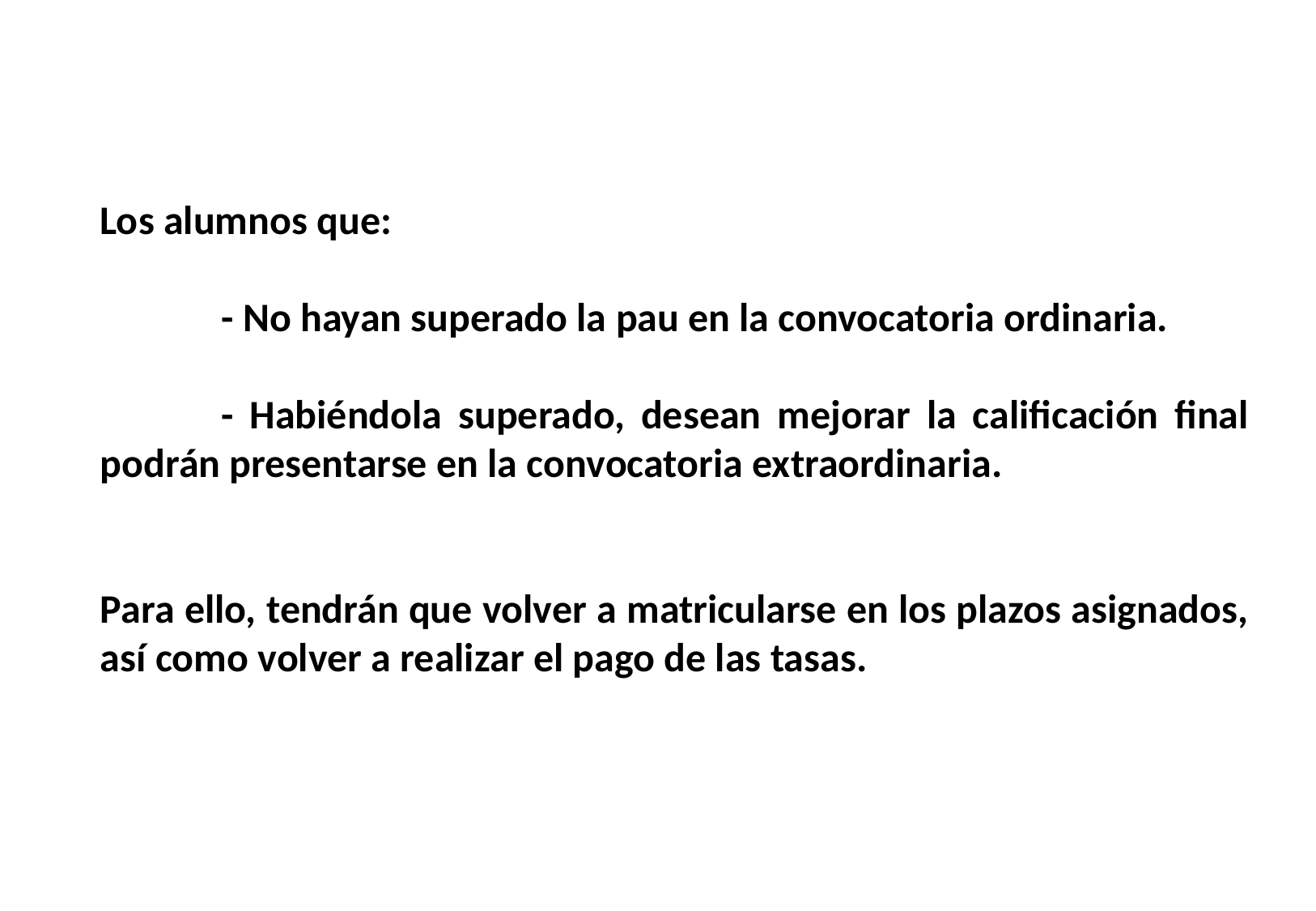

Los alumnos que:

	- No hayan superado la pau en la convocatoria ordinaria.

	- Habiéndola superado, desean mejorar la calificación final podrán presentarse en la convocatoria extraordinaria.

Para ello, tendrán que volver a matricularse en los plazos asignados, así como volver a realizar el pago de las tasas.